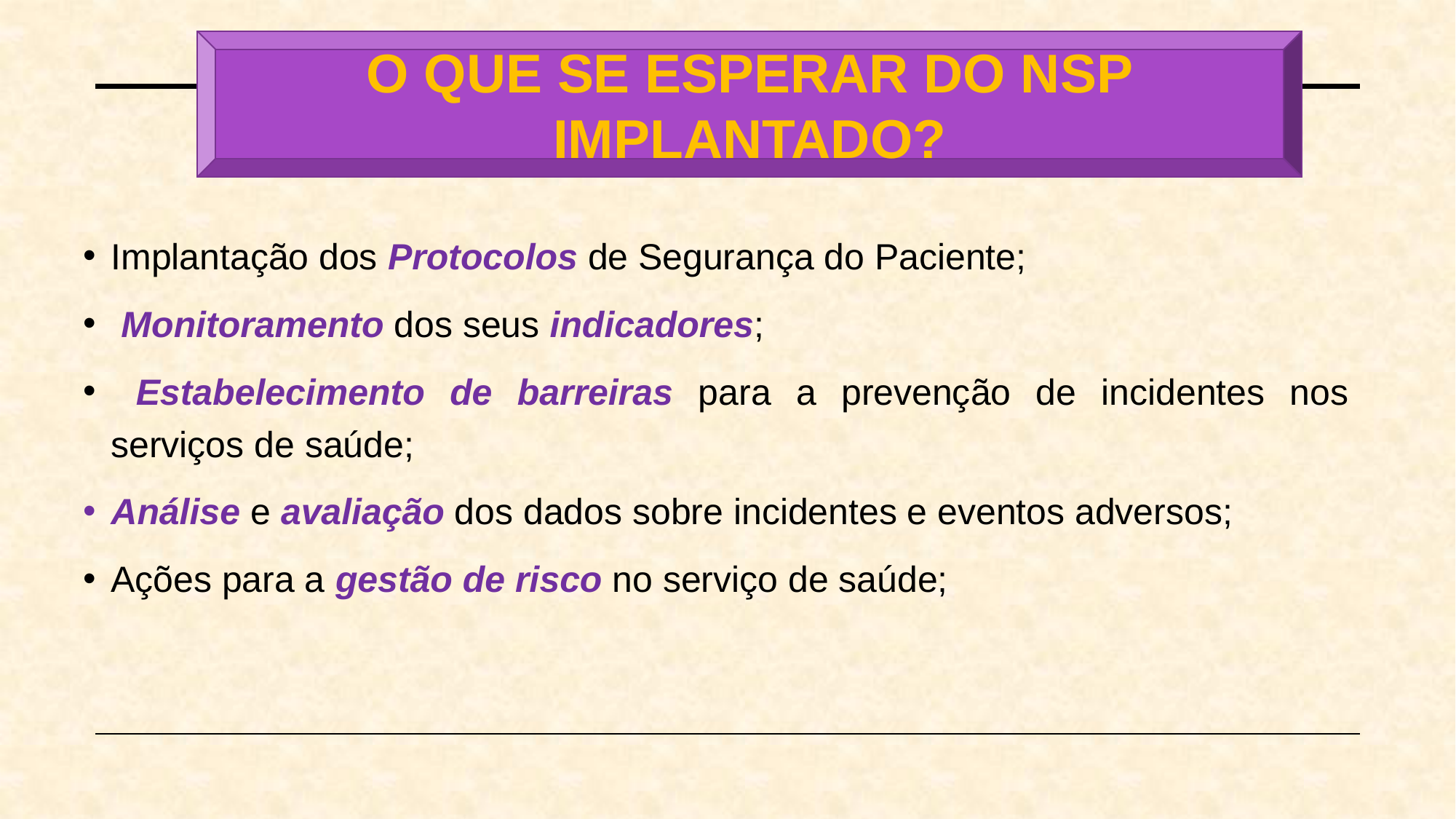

O QUE SE ESPERAR DO NSP IMPLANTADO?
Implantação dos Protocolos de Segurança do Paciente;
 Monitoramento dos seus indicadores;
 Estabelecimento de barreiras para a prevenção de incidentes nos serviços de saúde;
Análise e avaliação dos dados sobre incidentes e eventos adversos;
Ações para a gestão de risco no serviço de saúde;